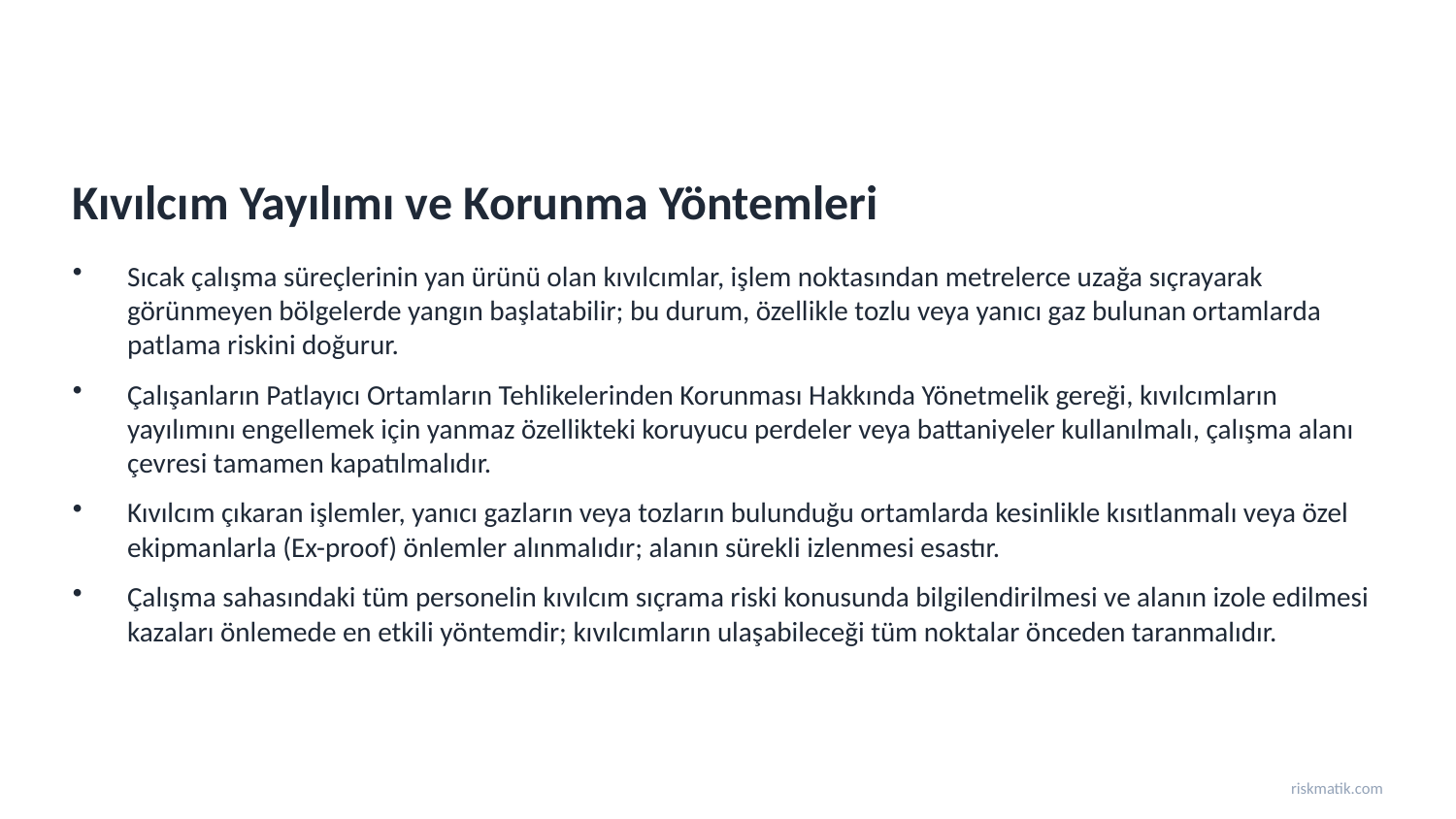

Kıvılcım Yayılımı ve Korunma Yöntemleri
Sıcak çalışma süreçlerinin yan ürünü olan kıvılcımlar, işlem noktasından metrelerce uzağa sıçrayarak görünmeyen bölgelerde yangın başlatabilir; bu durum, özellikle tozlu veya yanıcı gaz bulunan ortamlarda patlama riskini doğurur.
Çalışanların Patlayıcı Ortamların Tehlikelerinden Korunması Hakkında Yönetmelik gereği, kıvılcımların yayılımını engellemek için yanmaz özellikteki koruyucu perdeler veya battaniyeler kullanılmalı, çalışma alanı çevresi tamamen kapatılmalıdır.
Kıvılcım çıkaran işlemler, yanıcı gazların veya tozların bulunduğu ortamlarda kesinlikle kısıtlanmalı veya özel ekipmanlarla (Ex-proof) önlemler alınmalıdır; alanın sürekli izlenmesi esastır.
Çalışma sahasındaki tüm personelin kıvılcım sıçrama riski konusunda bilgilendirilmesi ve alanın izole edilmesi kazaları önlemede en etkili yöntemdir; kıvılcımların ulaşabileceği tüm noktalar önceden taranmalıdır.
riskmatik.com